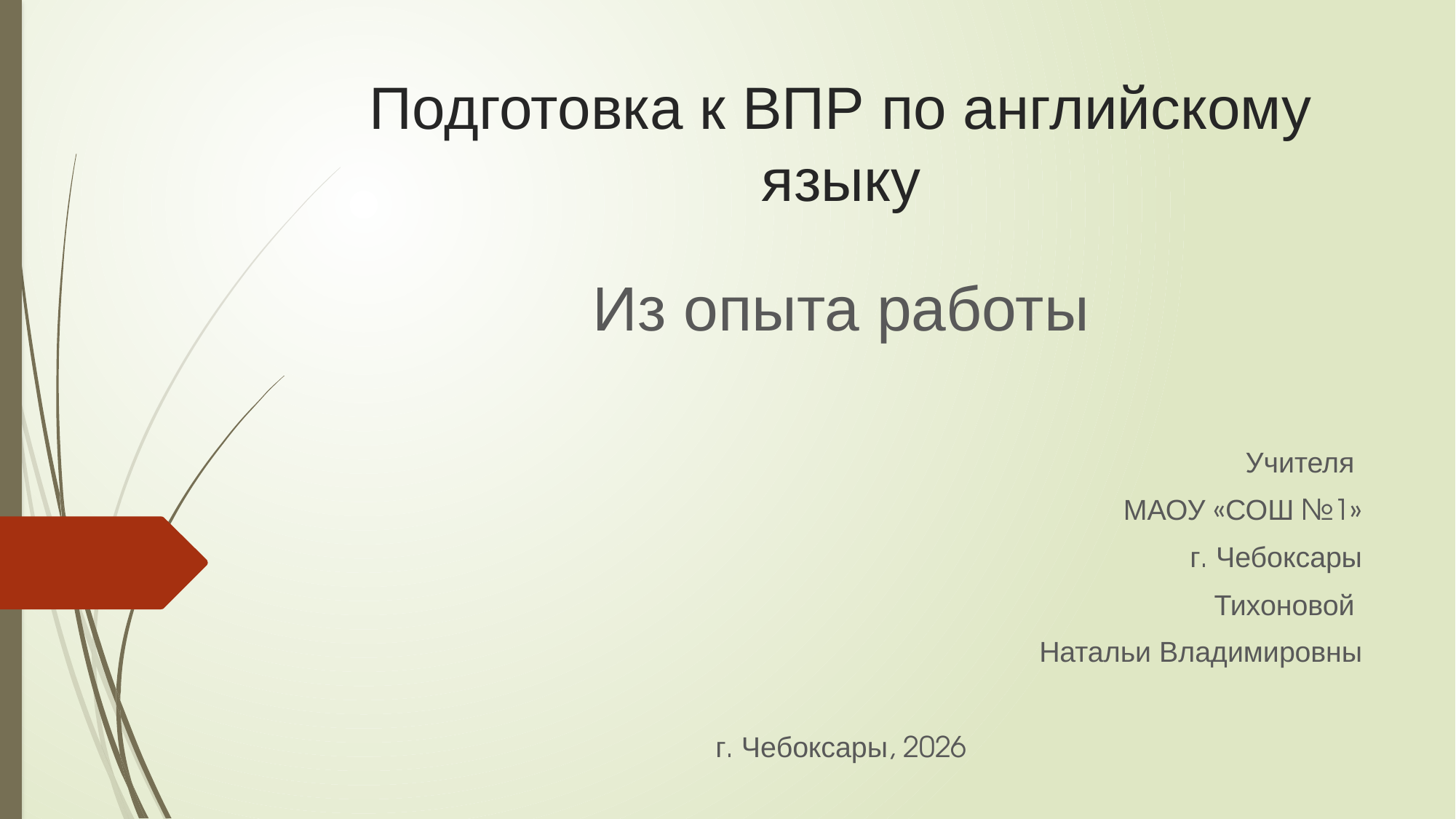

# Подготовка к ВПР по английскому языку
Из опыта работы

Учителя
МАОУ «СОШ №1»
г. Чебоксары
Тихоновой
Натальи Владимировны

г. Чебоксары, 2026